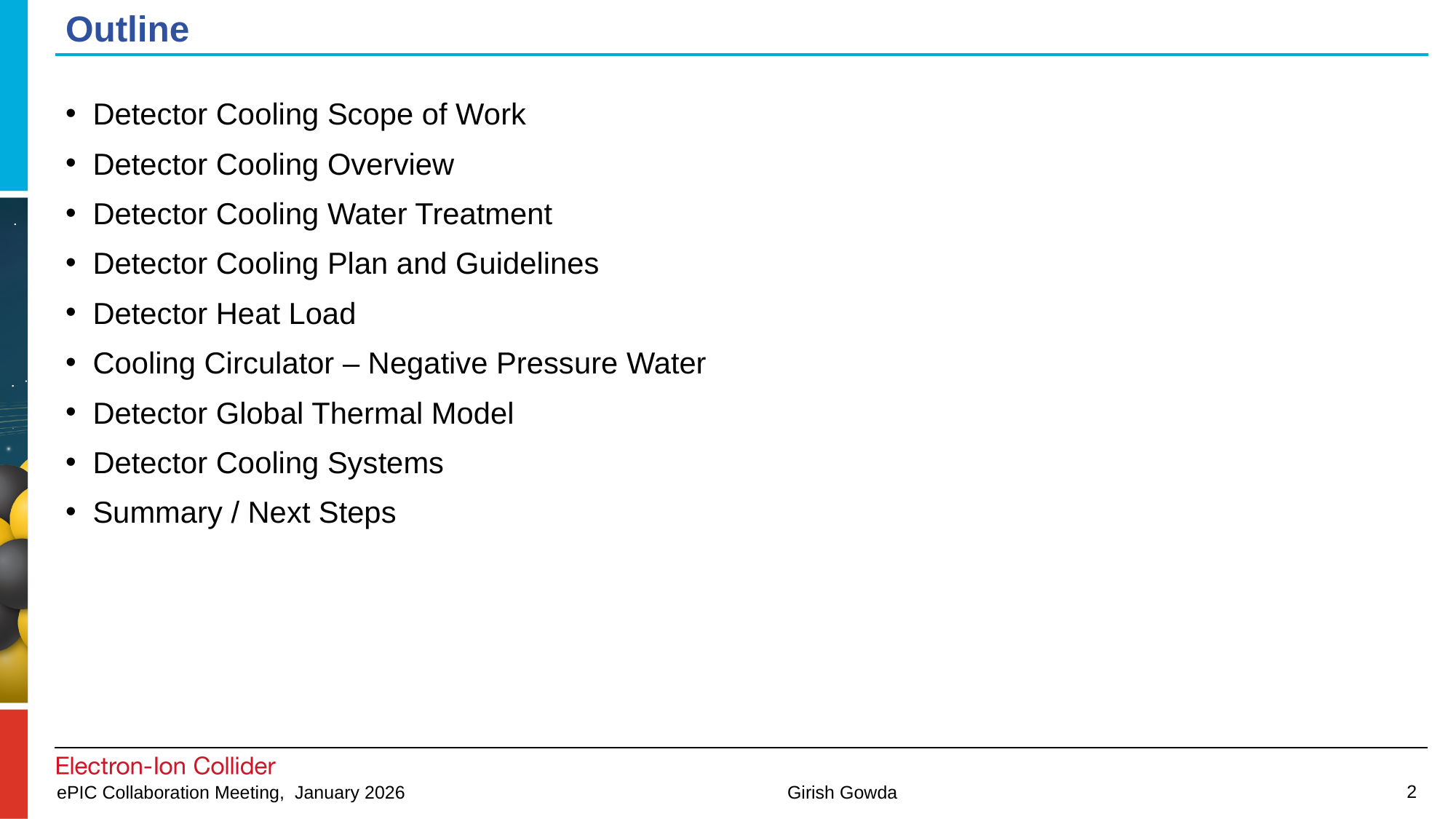

# Outline
Detector Cooling Scope of Work
Detector Cooling Overview
Detector Cooling Water Treatment
Detector Cooling Plan and Guidelines
Detector Heat Load
Cooling Circulator – Negative Pressure Water
Detector Global Thermal Model
Detector Cooling Systems
Summary / Next Steps